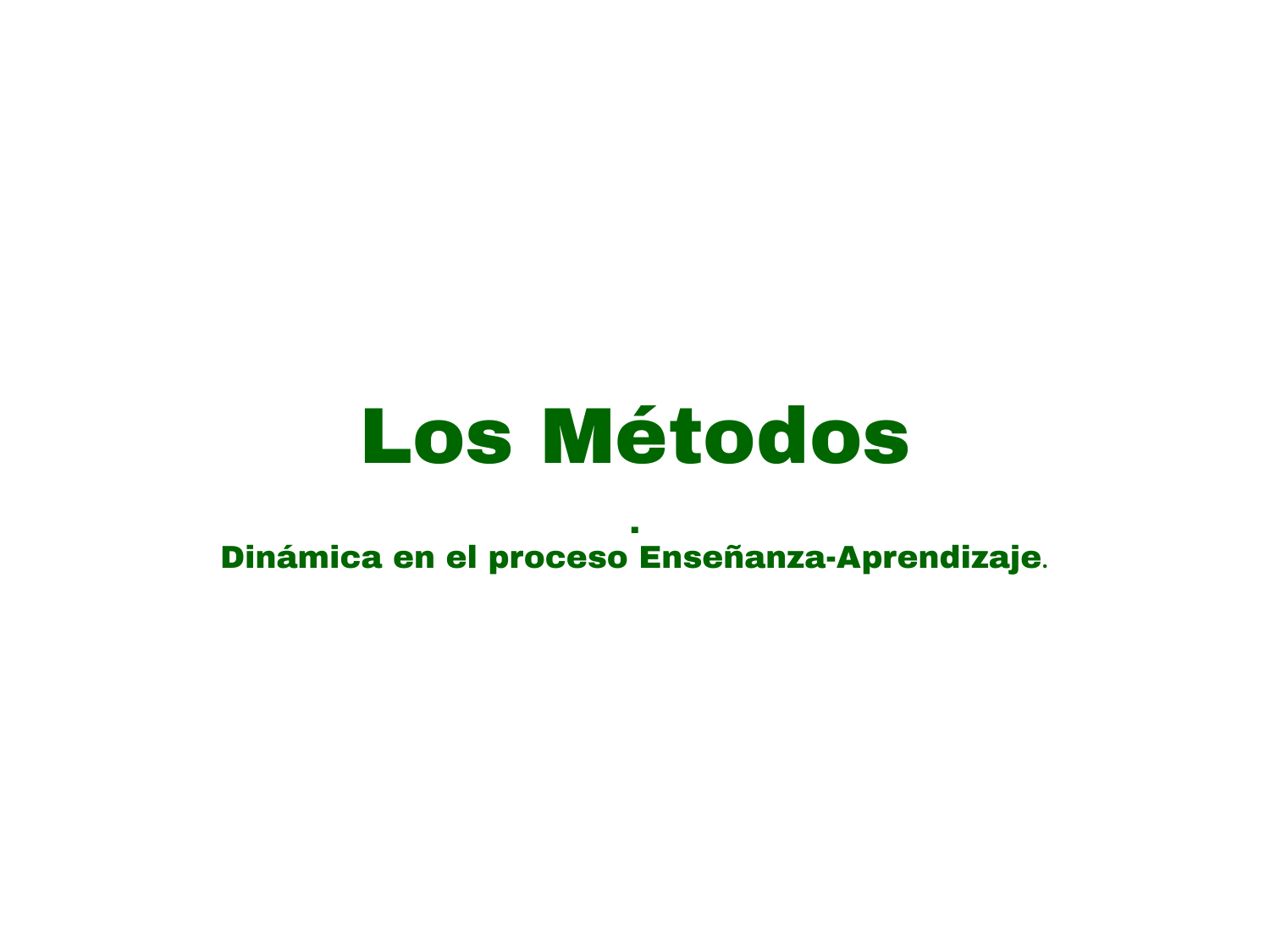

# Los Métodos
.
Dinámica en el proceso Enseñanza-Aprendizaje.